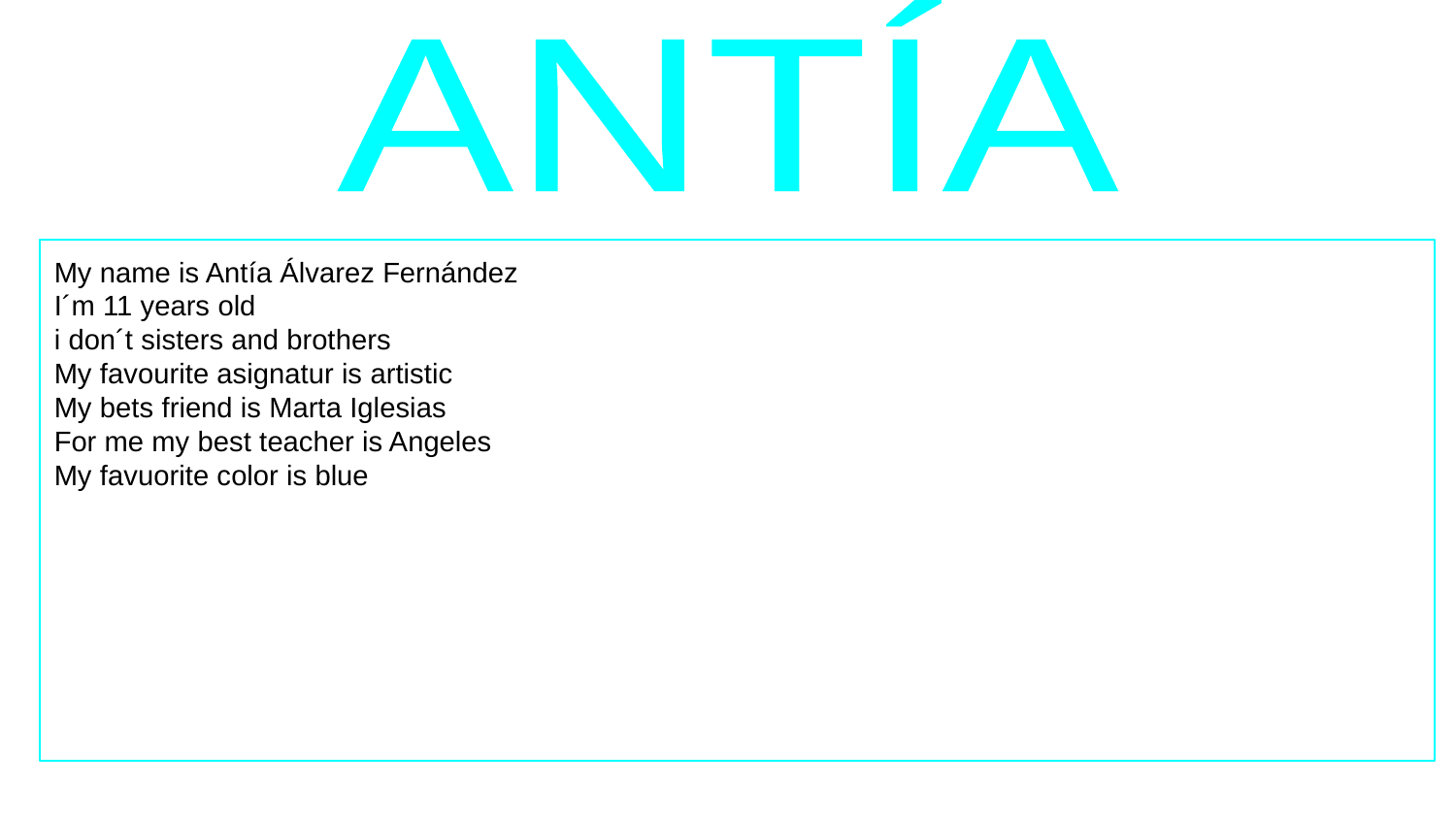

ANTÍA
My name is Antía Álvarez Fernández
I´m 11 years old
i don´t sisters and brothers
My favourite asignatur is artistic
My bets friend is Marta Iglesias
For me my best teacher is Angeles
My favuorite color is blue